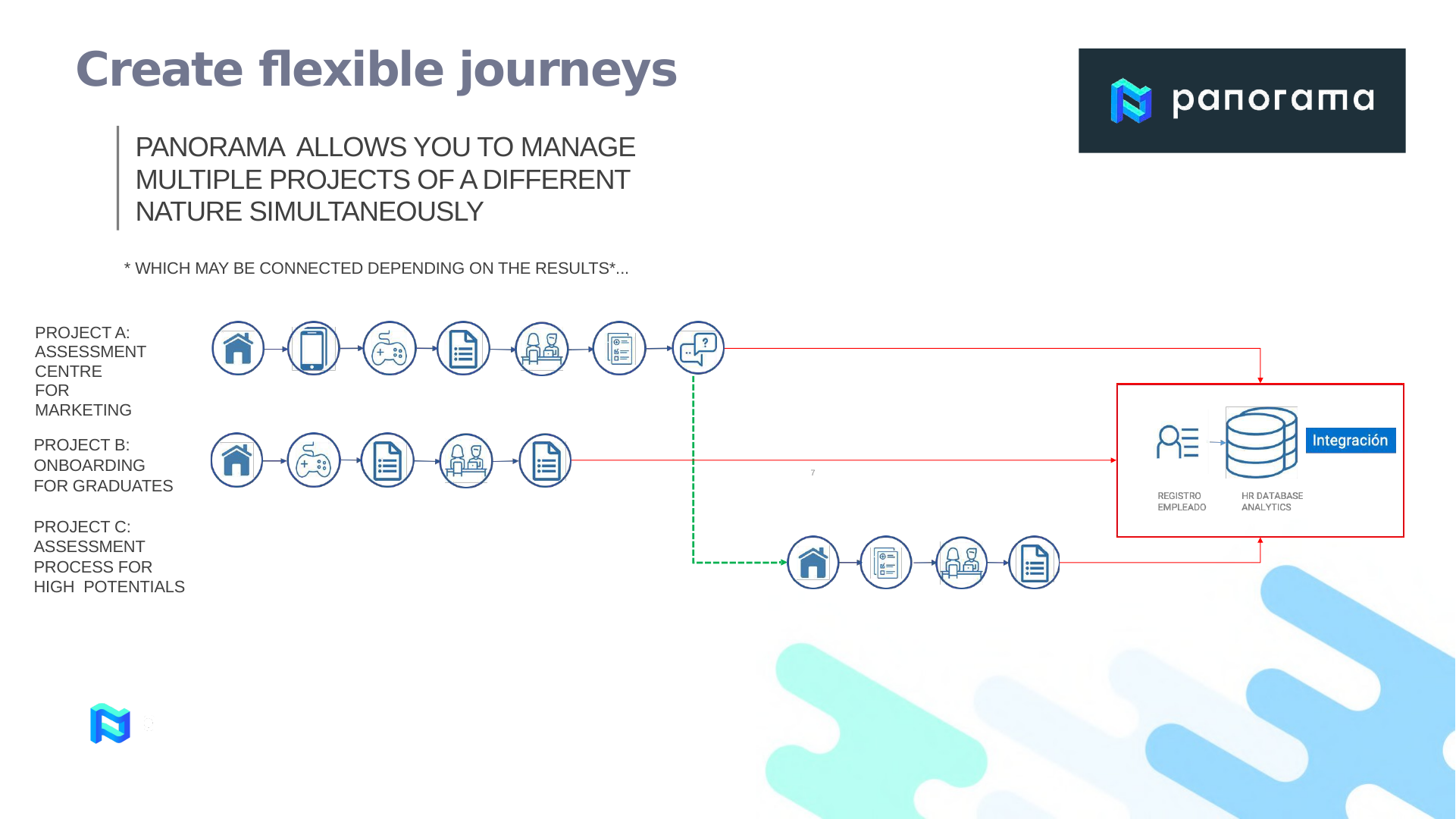

# Create flexible journeys

PANORAMA  ALLOWS YOU TO MANAGE MULTIPLE PROJECTS OF A DIFFERENT NATURE SIMULTANEOUSLY

* WHICH MAY BE CONNECTED DEPENDING ON THE RESULTS*...

PROJECT A:  ASSESSMENT  CENTRE	FOR MARKETING
PROJECT B:    ONBOARDING
FOR GRADUATES

PROJECT C:  ASSESSMENT  PROCESS FOR HIGH  POTENTIALS
7